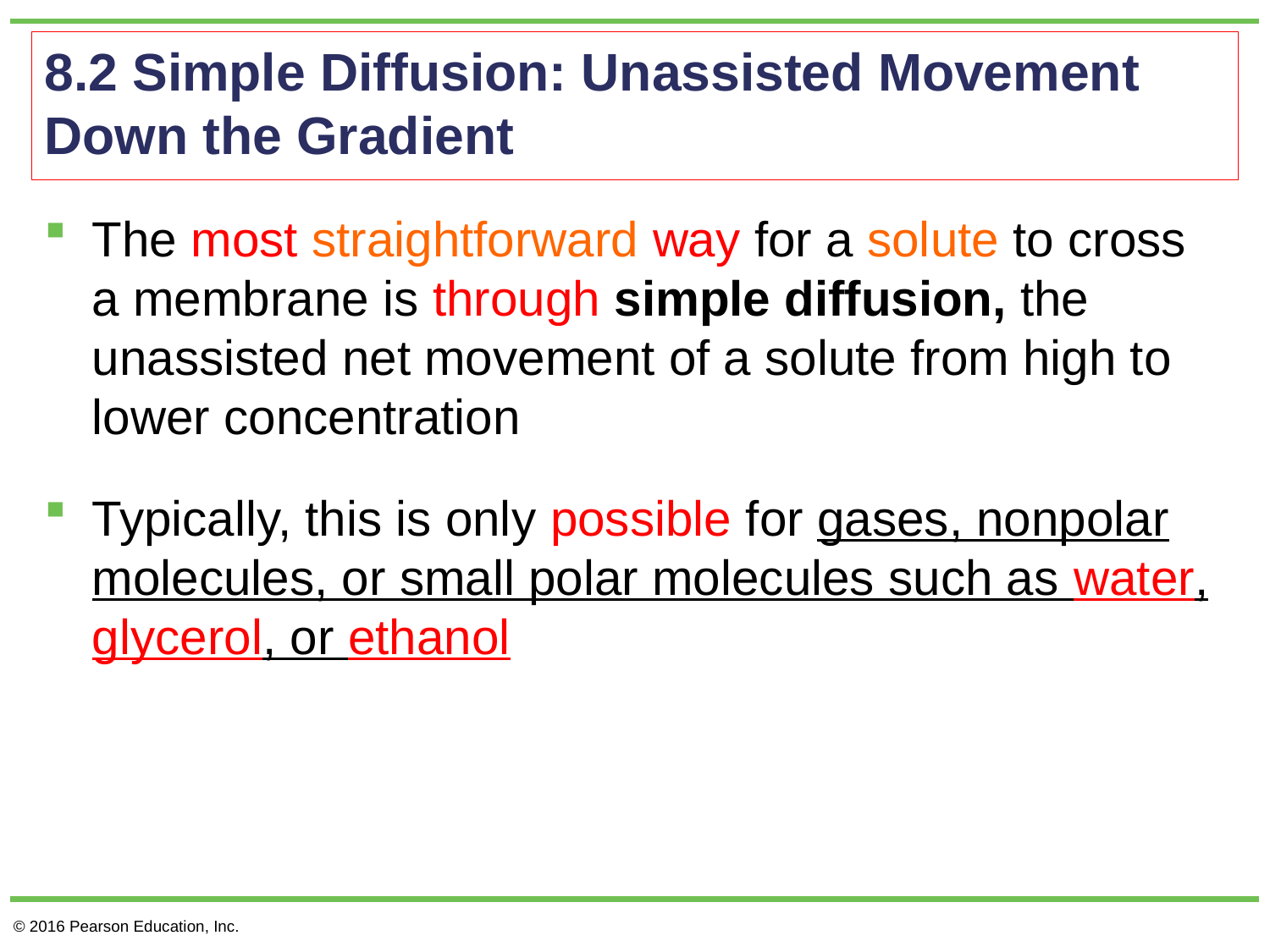

# 8.2 Simple Diffusion: Unassisted Movement Down the Gradient
The most straightforward way for a solute to cross a membrane is through simple diffusion, the unassisted net movement of a solute from high to lower concentration
Typically, this is only possible for gases, nonpolar molecules, or small polar molecules such as water, glycerol, or ethanol
© 2016 Pearson Education, Inc.